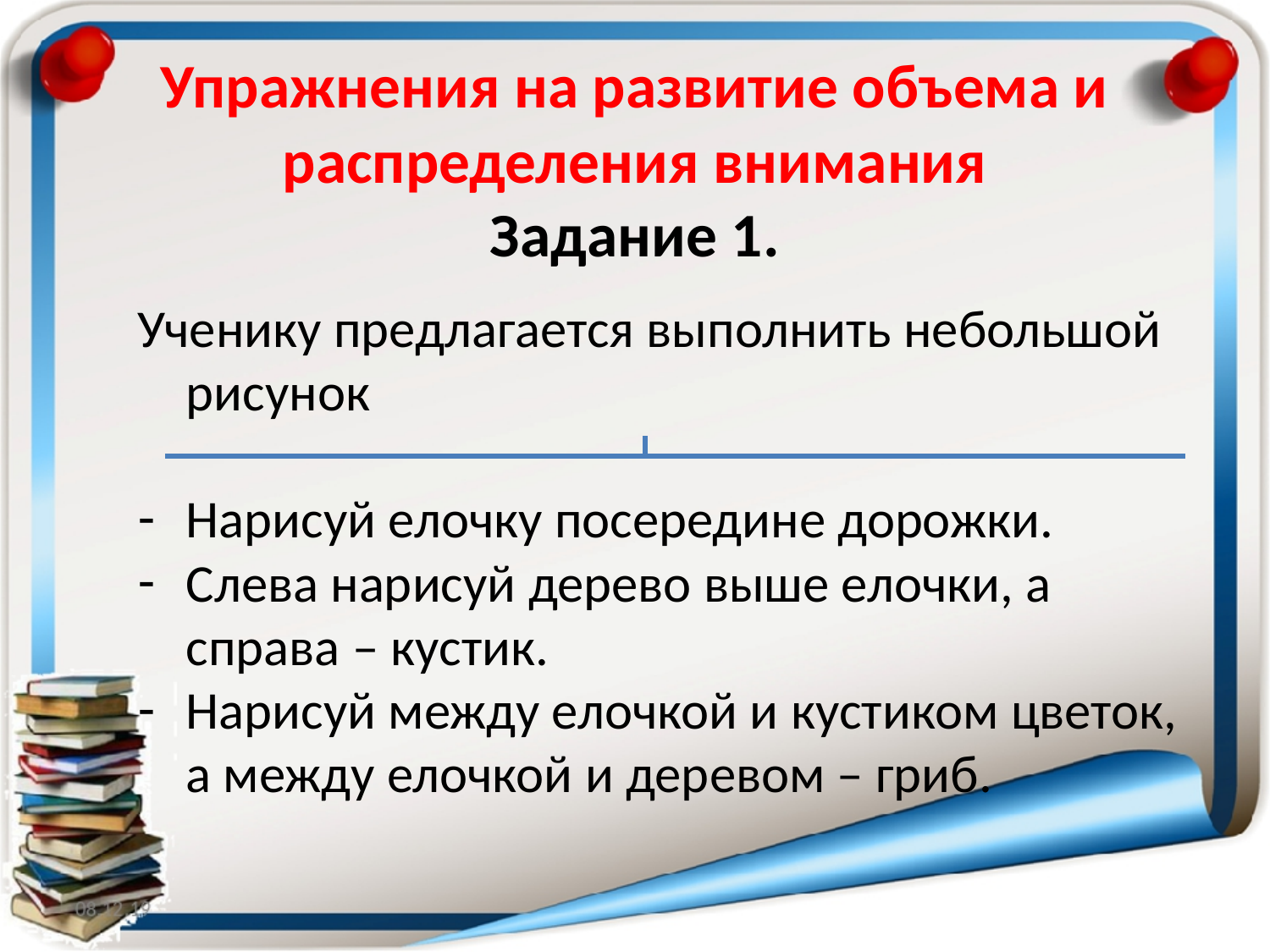

# Упражнения на развитие объема и распределения внимания Задание 1.
Ученику предлагается выполнить небольшой рисунок

Нарисуй елочку посередине дорожки.
Слева нарисуй дерево выше елочки, а справа – кустик.
Нарисуй между елочкой и кустиком цветок, а между елочкой и деревом – гриб.